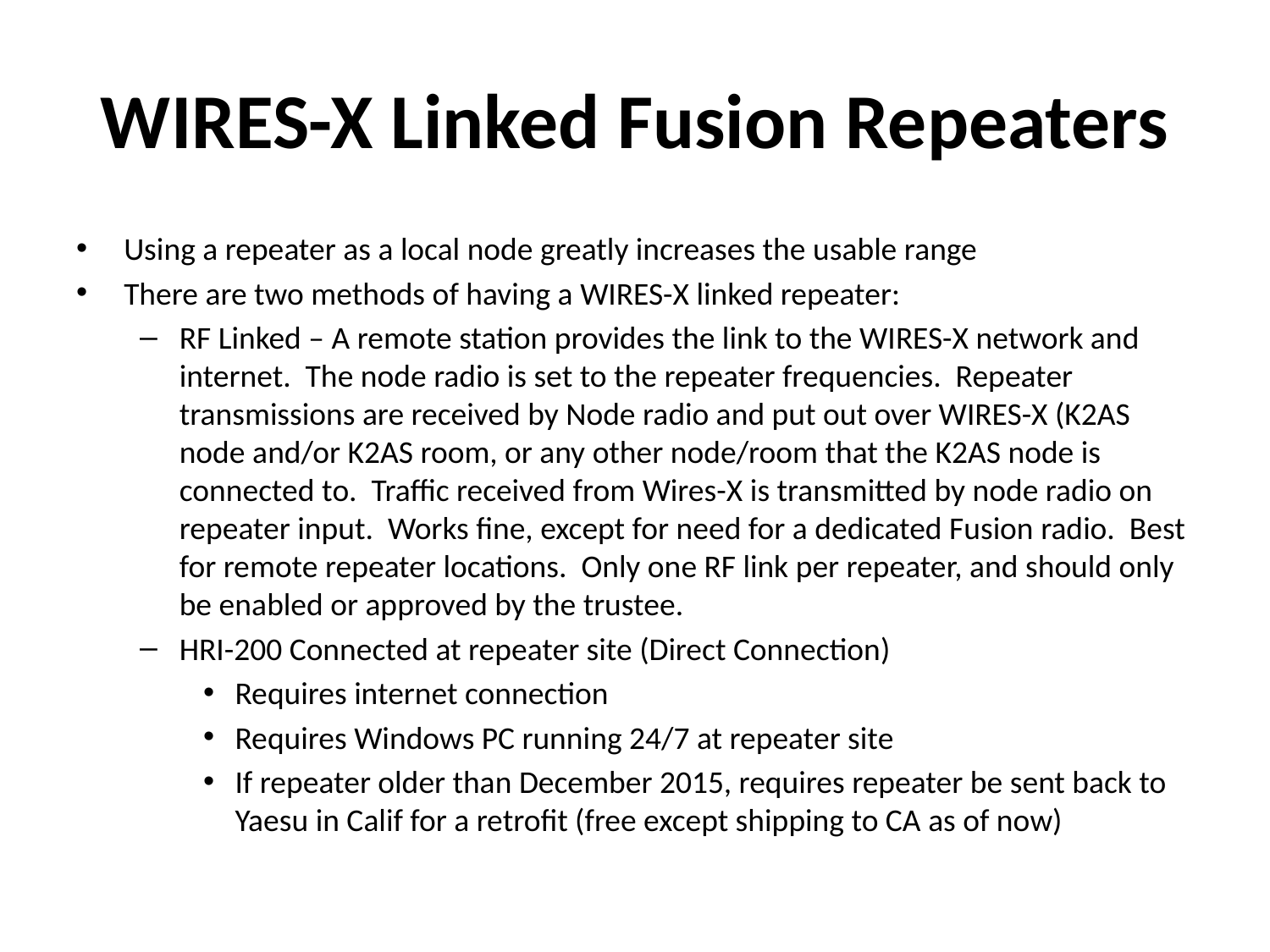

# WIRES-X Linked Fusion Repeaters
Using a repeater as a local node greatly increases the usable range
There are two methods of having a WIRES-X linked repeater:
RF Linked – A remote station provides the link to the WIRES-X network and internet.  The node radio is set to the repeater frequencies.  Repeater transmissions are received by Node radio and put out over WIRES-X (K2AS node and/or K2AS room, or any other node/room that the K2AS node is connected to.  Traffic received from Wires-X is transmitted by node radio on repeater input.  Works fine, except for need for a dedicated Fusion radio.  Best for remote repeater locations.  Only one RF link per repeater, and should only be enabled or approved by the trustee.
HRI-200 Connected at repeater site (Direct Connection)
Requires internet connection
Requires Windows PC running 24/7 at repeater site
If repeater older than December 2015, requires repeater be sent back to Yaesu in Calif for a retrofit (free except shipping to CA as of now)